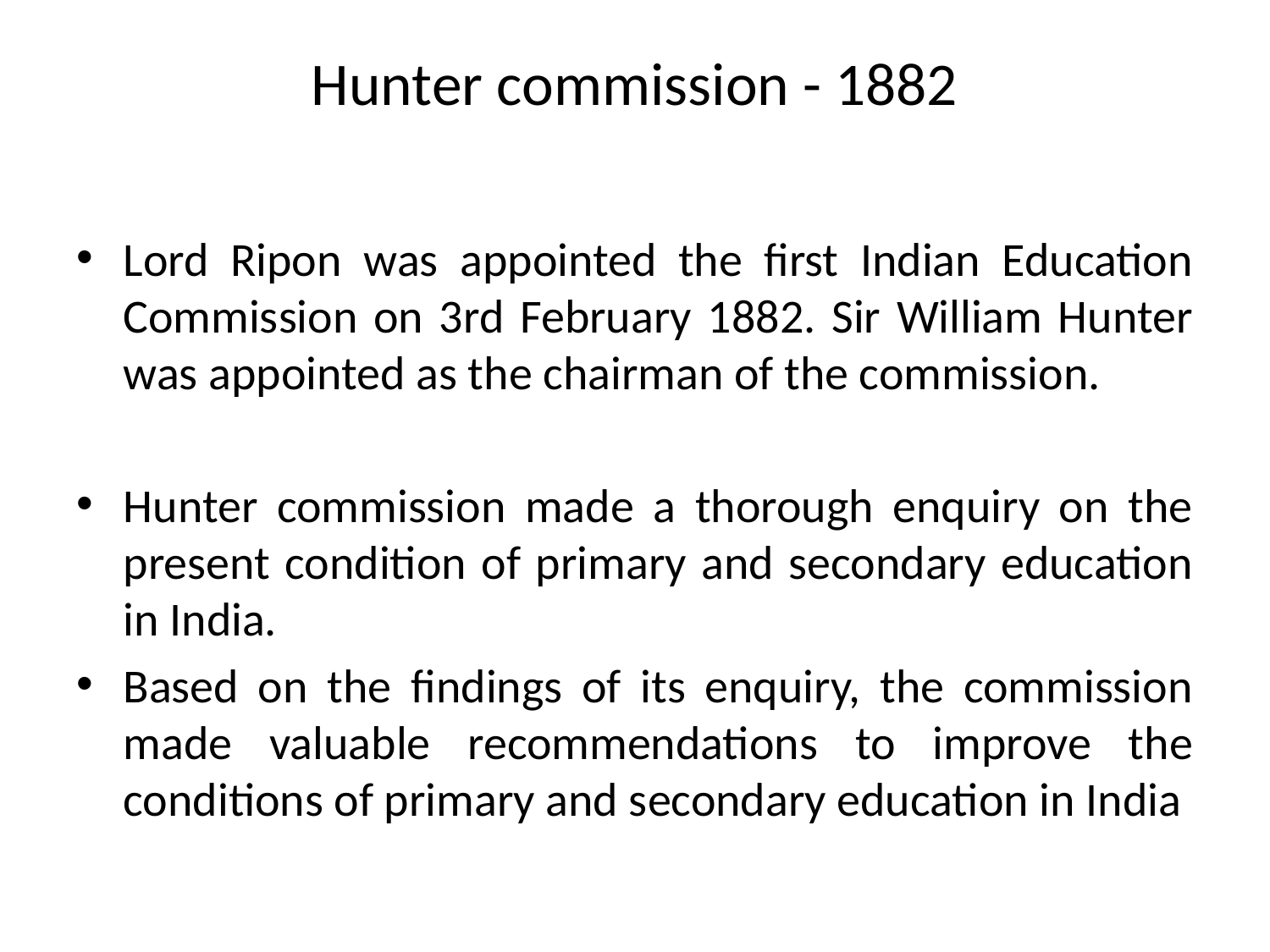

# Hunter commission - 1882
Lord Ripon was appointed the first Indian Education Commission on 3rd February 1882. Sir William Hunter was appointed as the chairman of the commission.

Hunter commission made a thorough enquiry on the present condition of primary and secondary education in India.
Based on the findings of its enquiry, the commission made valuable recommendations to improve the conditions of primary and secondary education in India